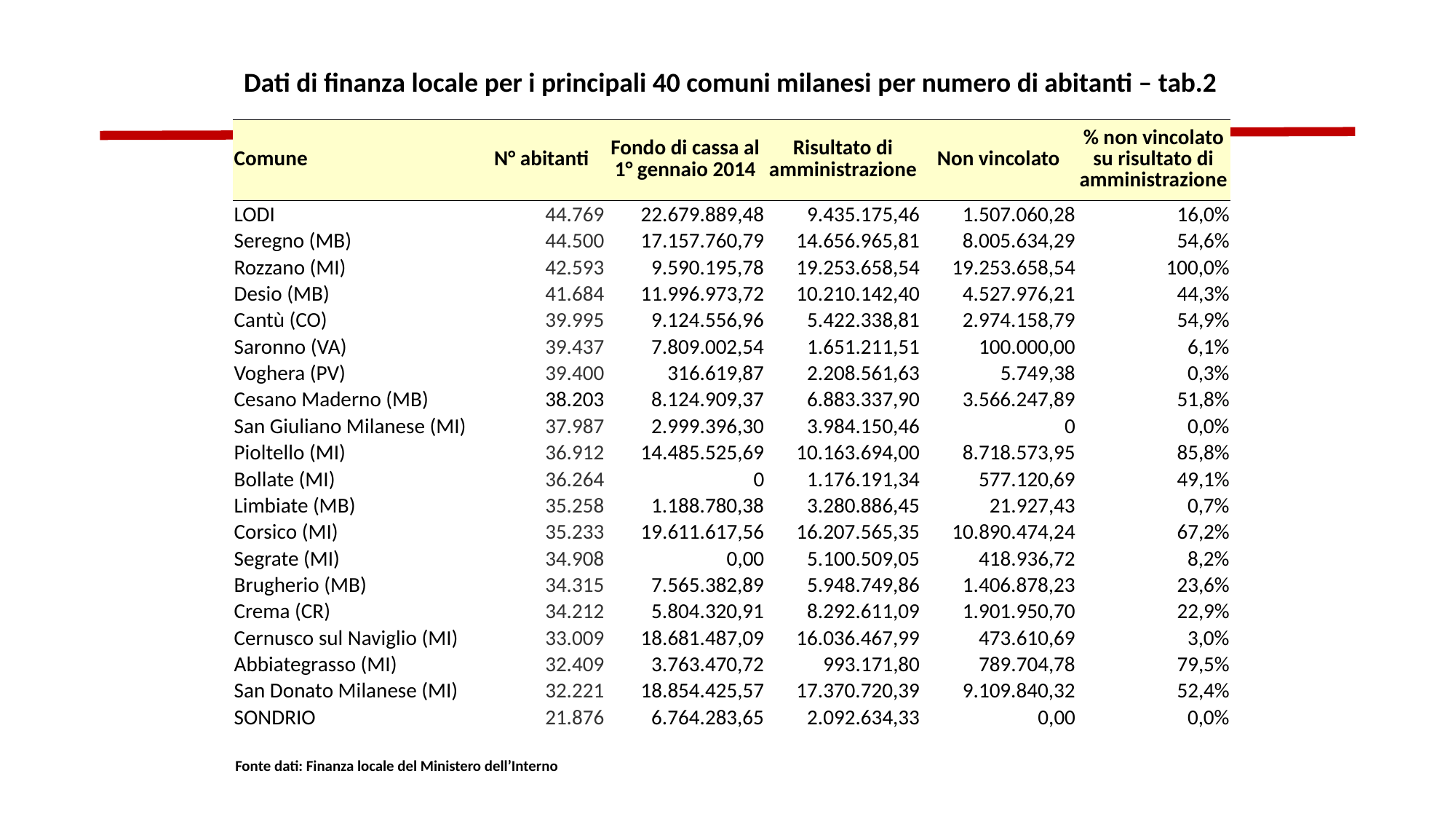

Dati di finanza locale per i principali 40 comuni milanesi per numero di abitanti – tab.2

| Comune | N° abitanti | Fondo di cassa al 1° gennaio 2014 | Risultato di amministrazione | Non vincolato | % non vincolato su risultato di amministrazione |
| --- | --- | --- | --- | --- | --- |
| LODI | 44.769 | 22.679.889,48 | 9.435.175,46 | 1.507.060,28 | 16,0% |
| Seregno (MB) | 44.500 | 17.157.760,79 | 14.656.965,81 | 8.005.634,29 | 54,6% |
| Rozzano (MI) | 42.593 | 9.590.195,78 | 19.253.658,54 | 19.253.658,54 | 100,0% |
| Desio (MB) | 41.684 | 11.996.973,72 | 10.210.142,40 | 4.527.976,21 | 44,3% |
| Cantù (CO) | 39.995 | 9.124.556,96 | 5.422.338,81 | 2.974.158,79 | 54,9% |
| Saronno (VA) | 39.437 | 7.809.002,54 | 1.651.211,51 | 100.000,00 | 6,1% |
| Voghera (PV) | 39.400 | 316.619,87 | 2.208.561,63 | 5.749,38 | 0,3% |
| Cesano Maderno (MB) | 38.203 | 8.124.909,37 | 6.883.337,90 | 3.566.247,89 | 51,8% |
| San Giuliano Milanese (MI) | 37.987 | 2.999.396,30 | 3.984.150,46 | 0 | 0,0% |
| Pioltello (MI) | 36.912 | 14.485.525,69 | 10.163.694,00 | 8.718.573,95 | 85,8% |
| Bollate (MI) | 36.264 | 0 | 1.176.191,34 | 577.120,69 | 49,1% |
| Limbiate (MB) | 35.258 | 1.188.780,38 | 3.280.886,45 | 21.927,43 | 0,7% |
| Corsico (MI) | 35.233 | 19.611.617,56 | 16.207.565,35 | 10.890.474,24 | 67,2% |
| Segrate (MI) | 34.908 | 0,00 | 5.100.509,05 | 418.936,72 | 8,2% |
| Brugherio (MB) | 34.315 | 7.565.382,89 | 5.948.749,86 | 1.406.878,23 | 23,6% |
| Crema (CR) | 34.212 | 5.804.320,91 | 8.292.611,09 | 1.901.950,70 | 22,9% |
| Cernusco sul Naviglio (MI) | 33.009 | 18.681.487,09 | 16.036.467,99 | 473.610,69 | 3,0% |
| Abbiategrasso (MI) | 32.409 | 3.763.470,72 | 993.171,80 | 789.704,78 | 79,5% |
| San Donato Milanese (MI) | 32.221 | 18.854.425,57 | 17.370.720,39 | 9.109.840,32 | 52,4% |
| SONDRIO | 21.876 | 6.764.283,65 | 2.092.634,33 | 0,00 | 0,0% |
Fonte dati: Finanza locale del Ministero dell’Interno